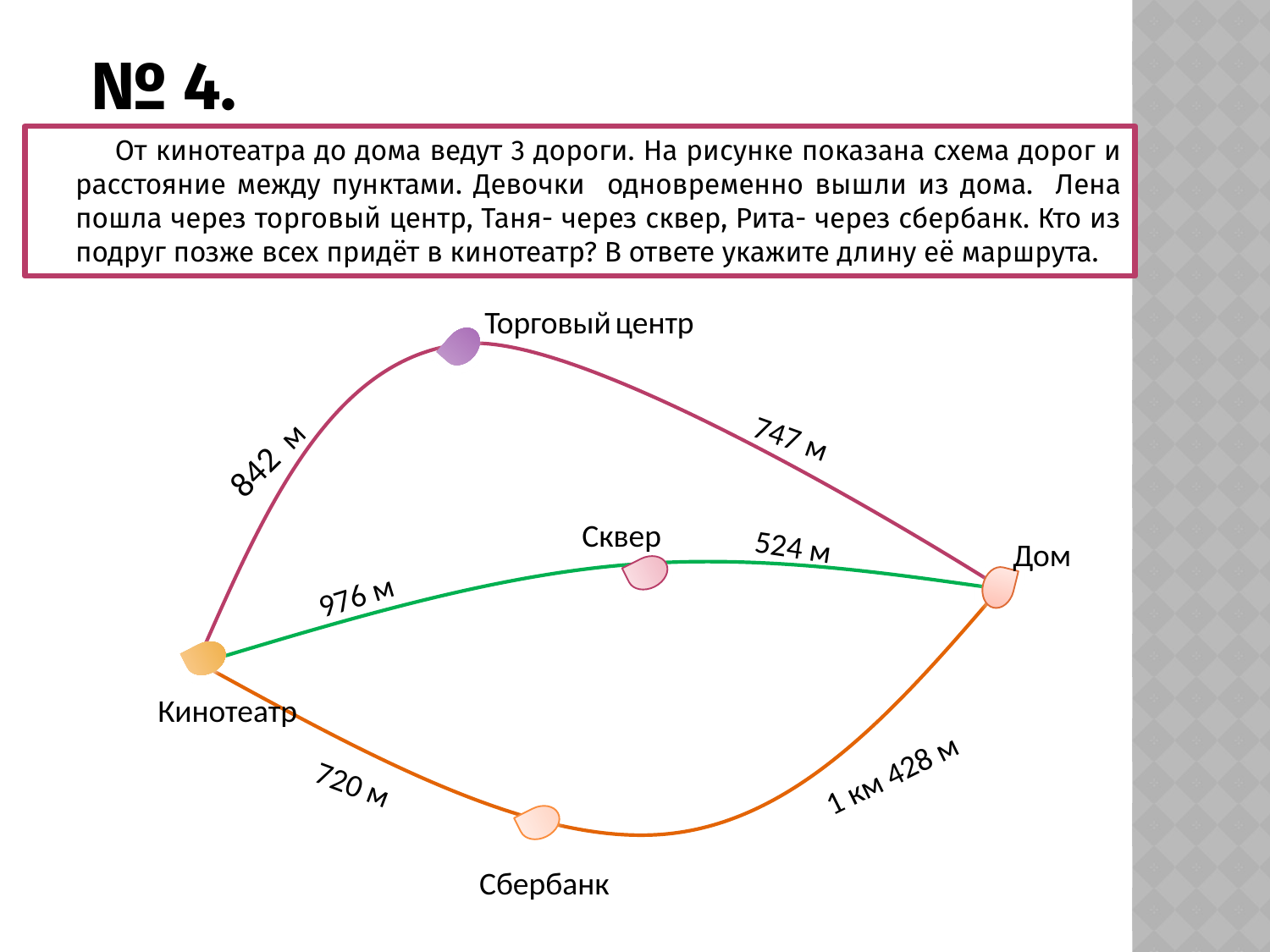

# № 4.
         От кинотеатра до дома ведут 3 дороги. На рисунке показана схема дорог и расстояние между пунктами. Девочки  одновременно вышли из дома.  Лена пошла через торговый центр, Таня- через сквер, Рита- через сбербанк. Кто из подруг позже всех придёт в кинотеатр? В ответе укажите длину её маршрута.
Торговый центр

842  м
747 м
Сквер
524 м
Дом

976 м

Кинотеатр
1 км 428 м
720 м

Сбербанк